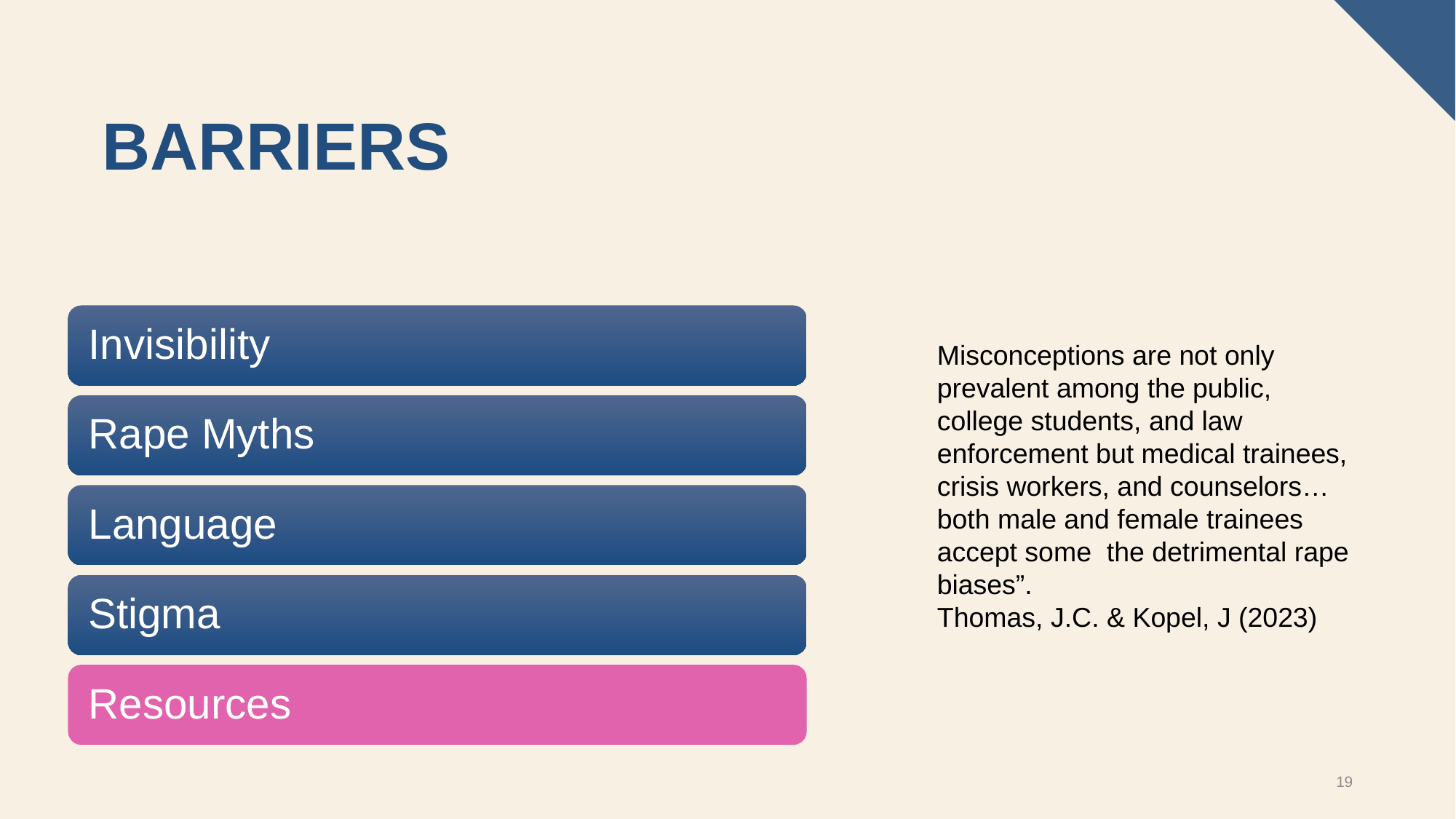

# Barriers
Invisibility
Rape Myths
Language
Stigma
Resources
Misconceptions are not only prevalent among the public, college students, and law enforcement but medical trainees, crisis workers, and counselors…both male and female trainees accept some  the detrimental rape biases”.
Thomas, J.C. & Kopel, J (2023)
19